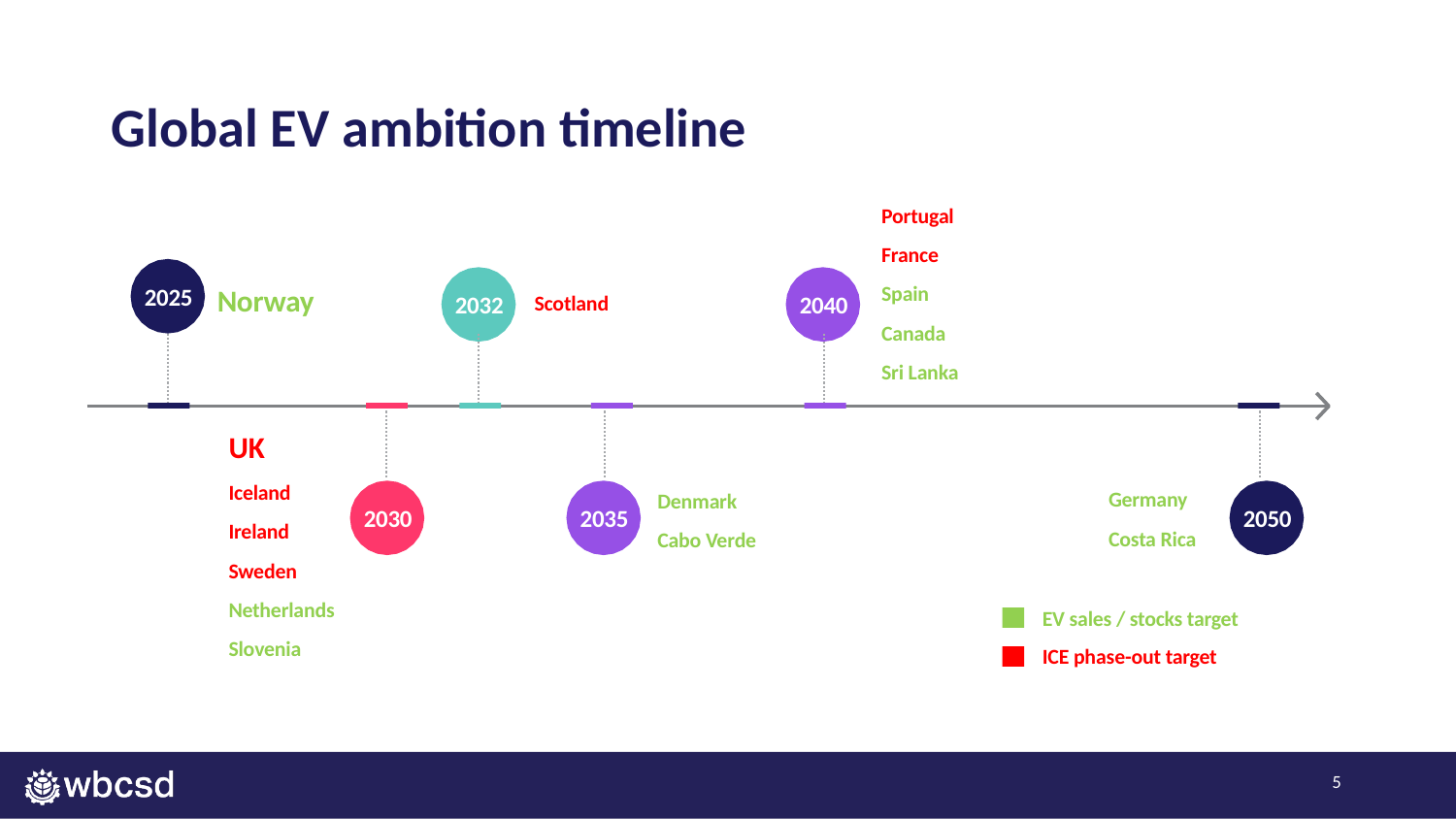

Global EV ambition timeline
Portugal
France
Spain
Canada
Sri Lanka
2025
2032
2040
Norway
Scotland

UK
Iceland
Ireland
Sweden
Netherlands
Slovenia

Germany
Costa Rica
2035
Denmark
Cabo Verde
2050
2030
EV sales / stocks target

ICE phase-out target

5